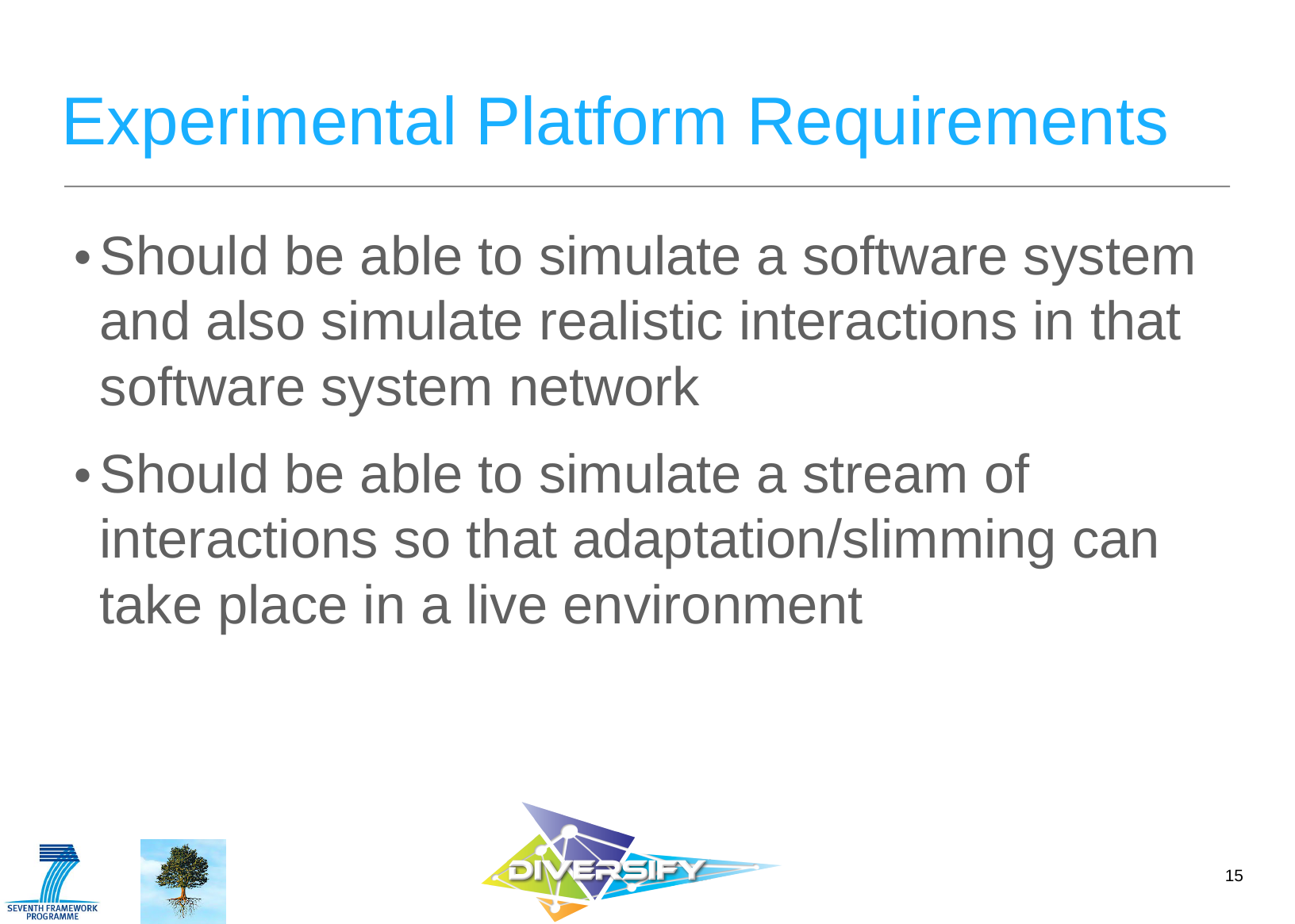

# Experimental Platform Requirements
Should be able to simulate a software system and also simulate realistic interactions in that software system network
Should be able to simulate a stream of interactions so that adaptation/slimming can take place in a live environment
15